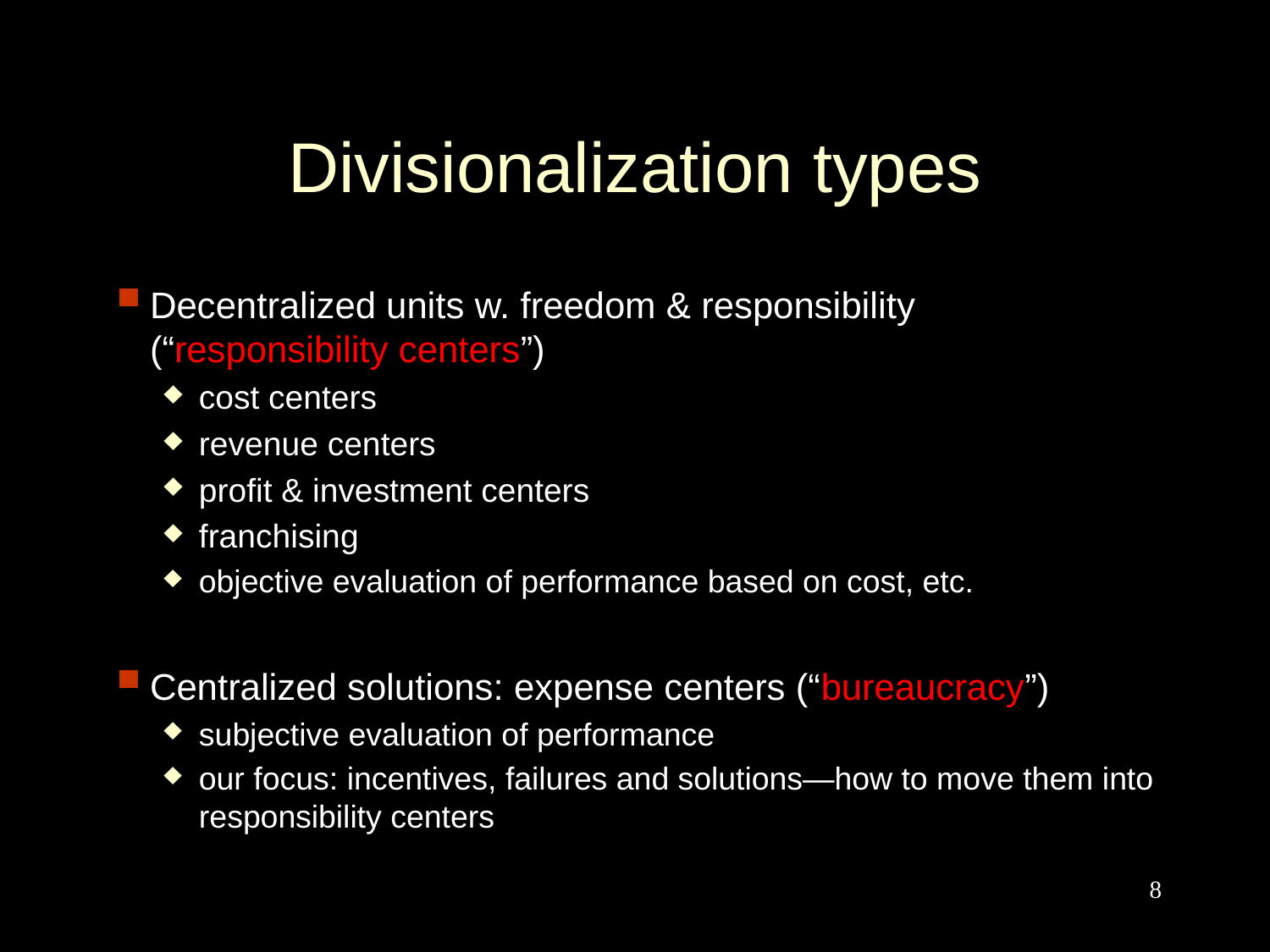

# Divisionalization types
Decentralized units w. freedom & responsibility (“responsibility centers”)
cost centers
revenue centers
profit & investment centers
franchising
objective evaluation of performance based on cost, etc.

Centralized solutions: expense centers (“bureaucracy”)
subjective evaluation of performance
our focus: incentives, failures and solutions—how to move them into responsibility centers
8